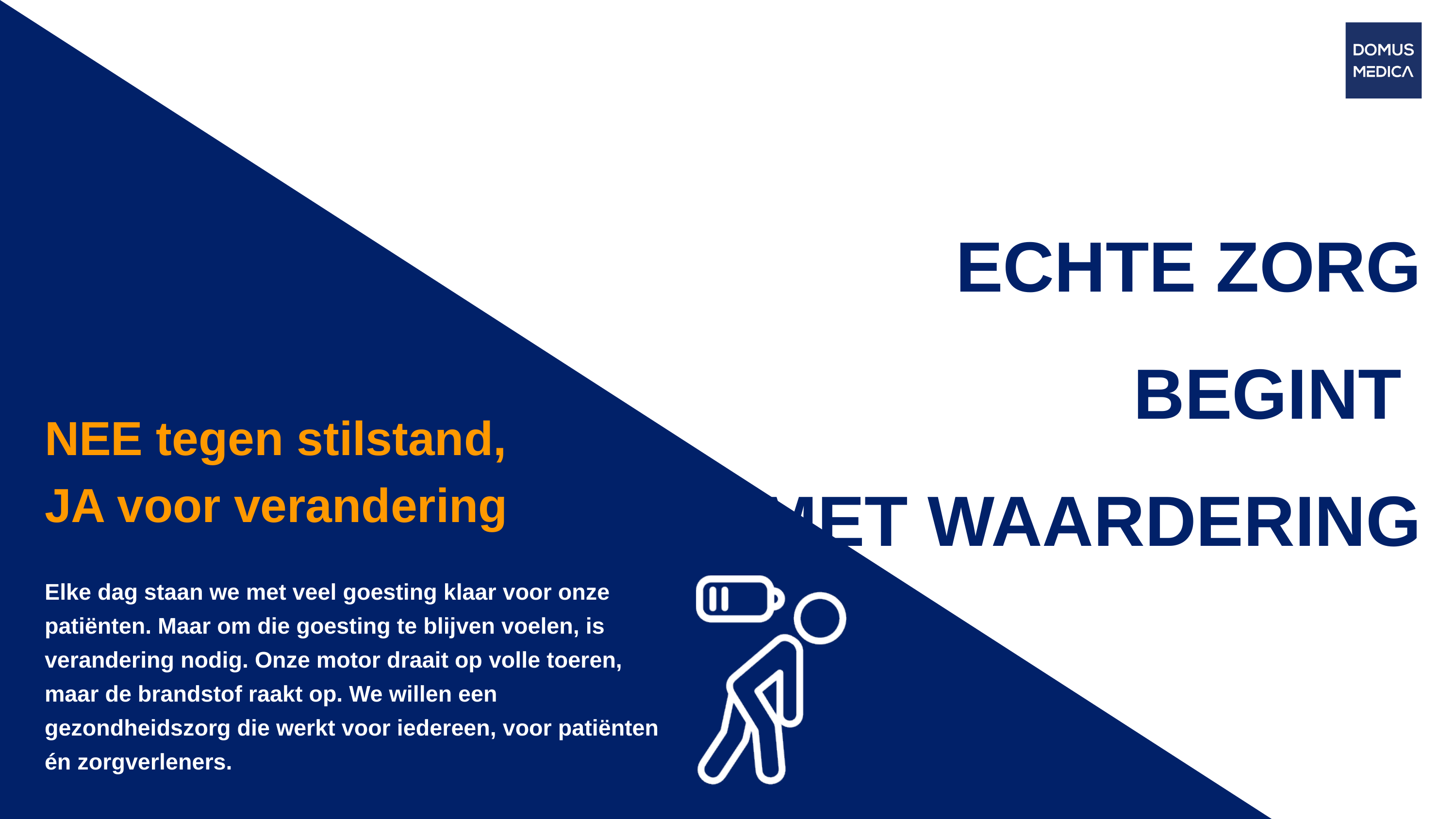

ECHTE ZORG BEGINT
MET WAARDERING

NEE tegen stilstand,
JA voor verandering
Elke dag staan we met veel goesting klaar voor onze patiënten. Maar om die goesting te blijven voelen, is verandering nodig. Onze motor draait op volle toeren, maar de brandstof raakt op. We willen een gezondheidszorg die werkt voor iedereen, voor patiënten én zorgverleners.